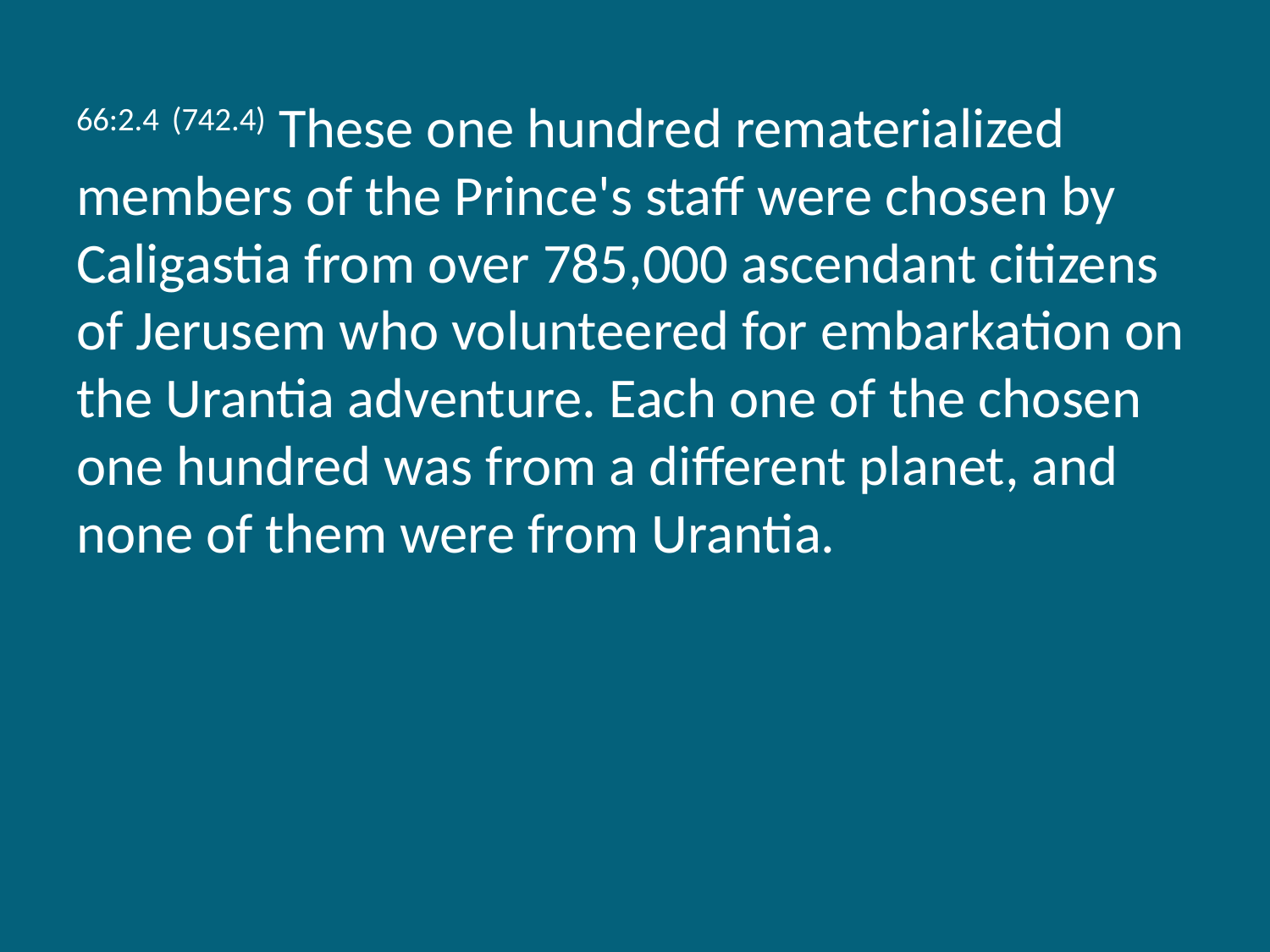

66:2.4 (742.4) These one hundred rematerialized members of the Prince's staff were chosen by Caligastia from over 785,000 ascendant citizens of Jerusem who volunteered for embarkation on the Urantia adventure. Each one of the chosen one hundred was from a different planet, and none of them were from Urantia.